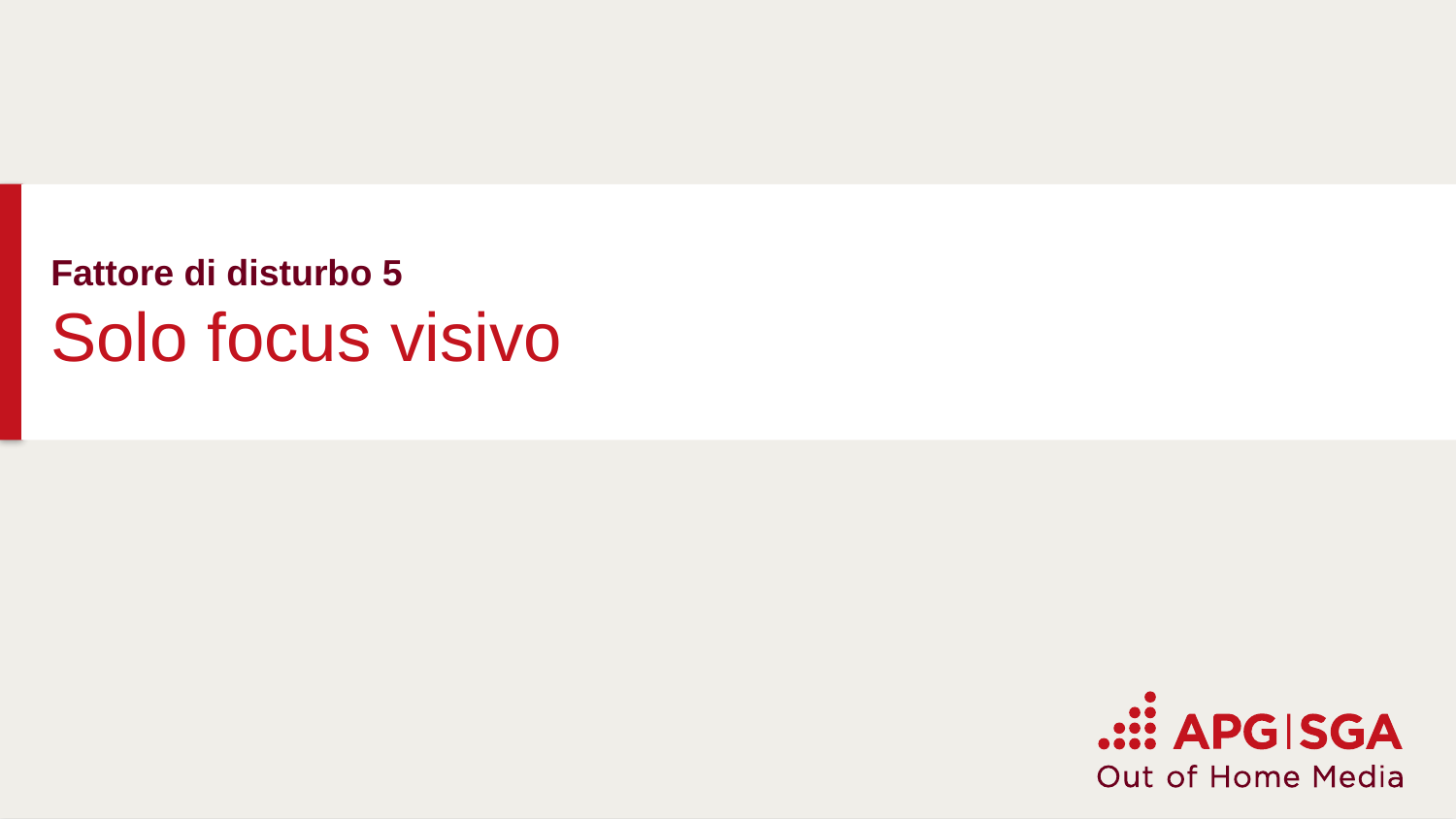

# Fattore di disturbo 5 Solo focus visivo